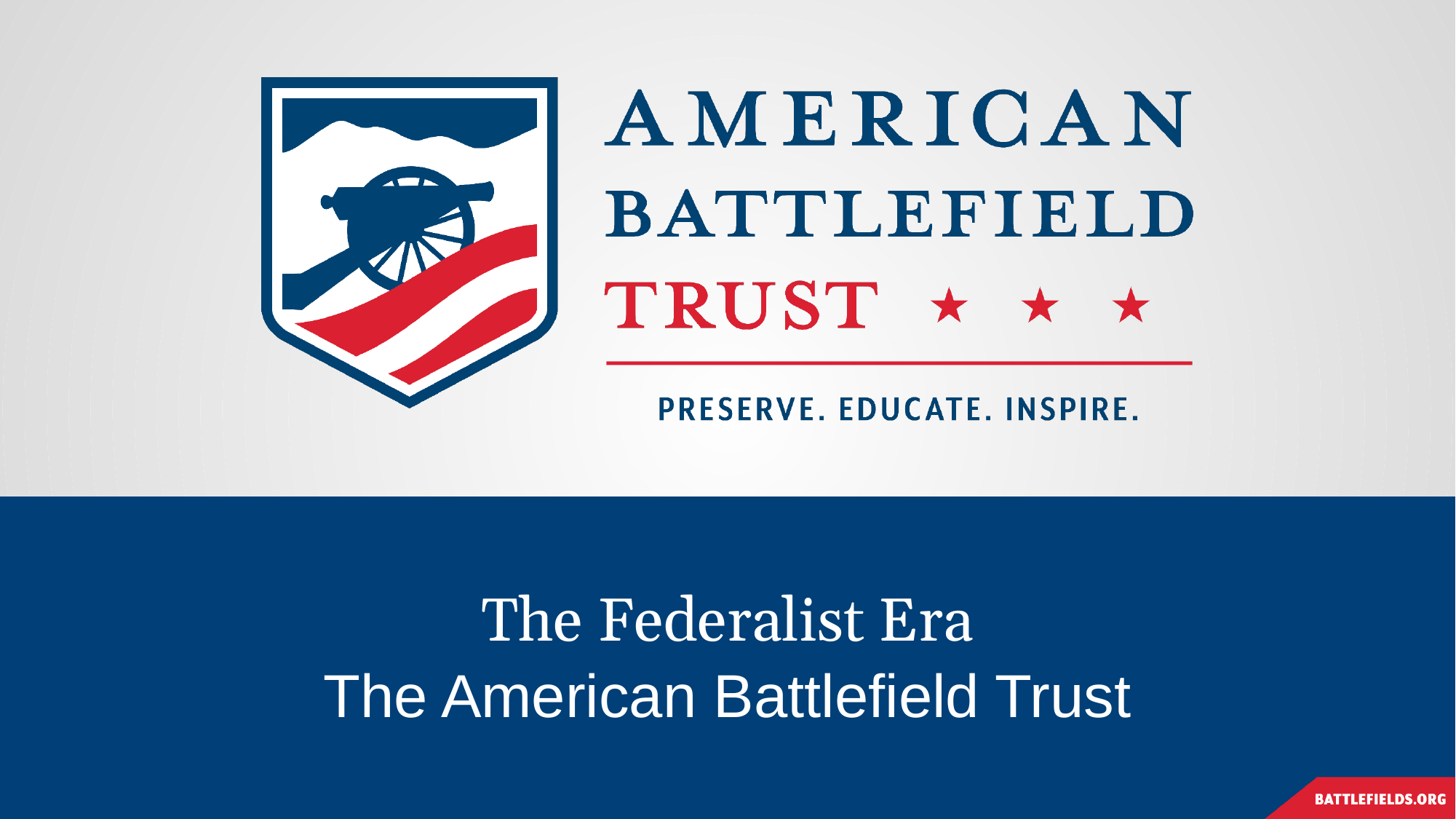

# The Federalist Era
The American Battlefield Trust